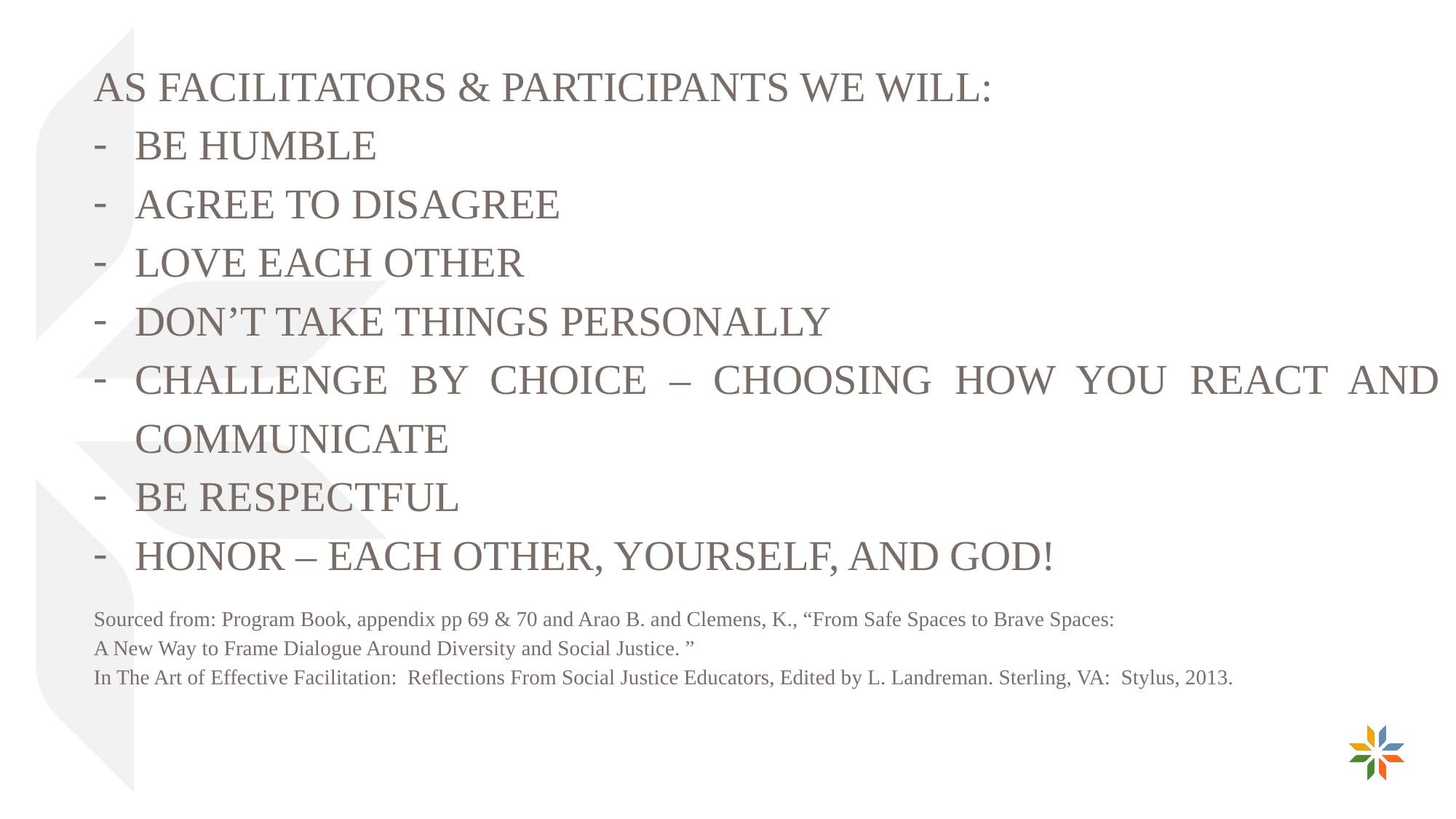

AS FACILITATORS & PARTICIPANTS WE WILL:
BE HUMBLE
AGREE TO DISAGREE
LOVE EACH OTHER
DON’T TAKE THINGS PERSONALLY
CHALLENGE BY CHOICE – CHOOSING HOW YOU REACT AND COMMUNICATE
BE RESPECTFUL
HONOR – EACH OTHER, YOURSELF, AND GOD!

Sourced from: Program Book, appendix pp 69 & 70 and Arao B. and Clemens, K., “From Safe Spaces to Brave Spaces:
A New Way to Frame Dialogue Around Diversity and Social Justice. ”
In The Art of Effective Facilitation:  Reflections From Social Justice Educators, Edited by L. Landreman. Sterling, VA:  Stylus, 2013.